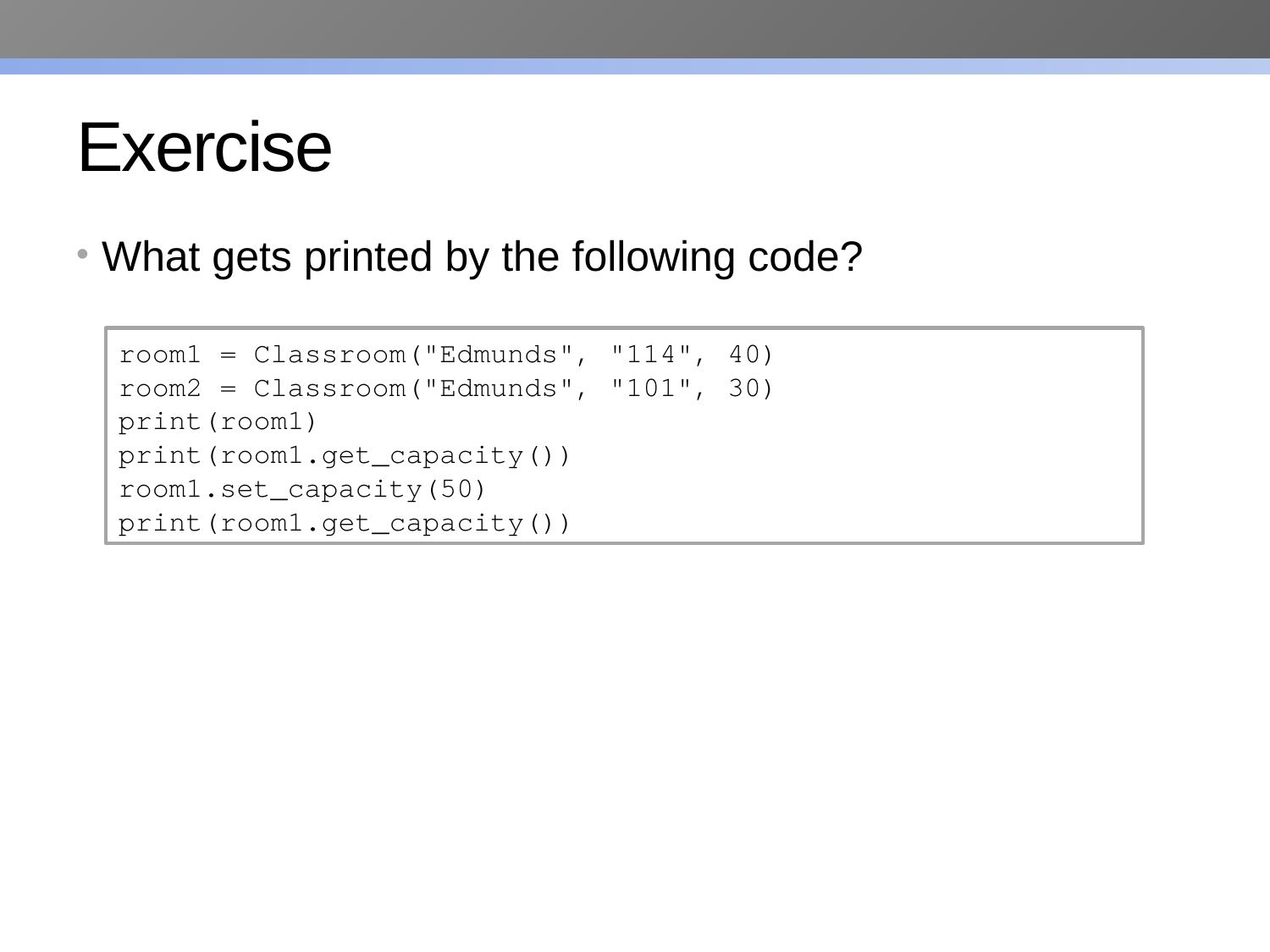

# Exercise
What gets printed by the following code?

room1 = Classroom("Edmunds", "114", 40)
room2 = Classroom("Edmunds", "101", 30)
print(room1)
print(room1.get_capacity())
room1.set_capacity(50)
print(room1.get_capacity())